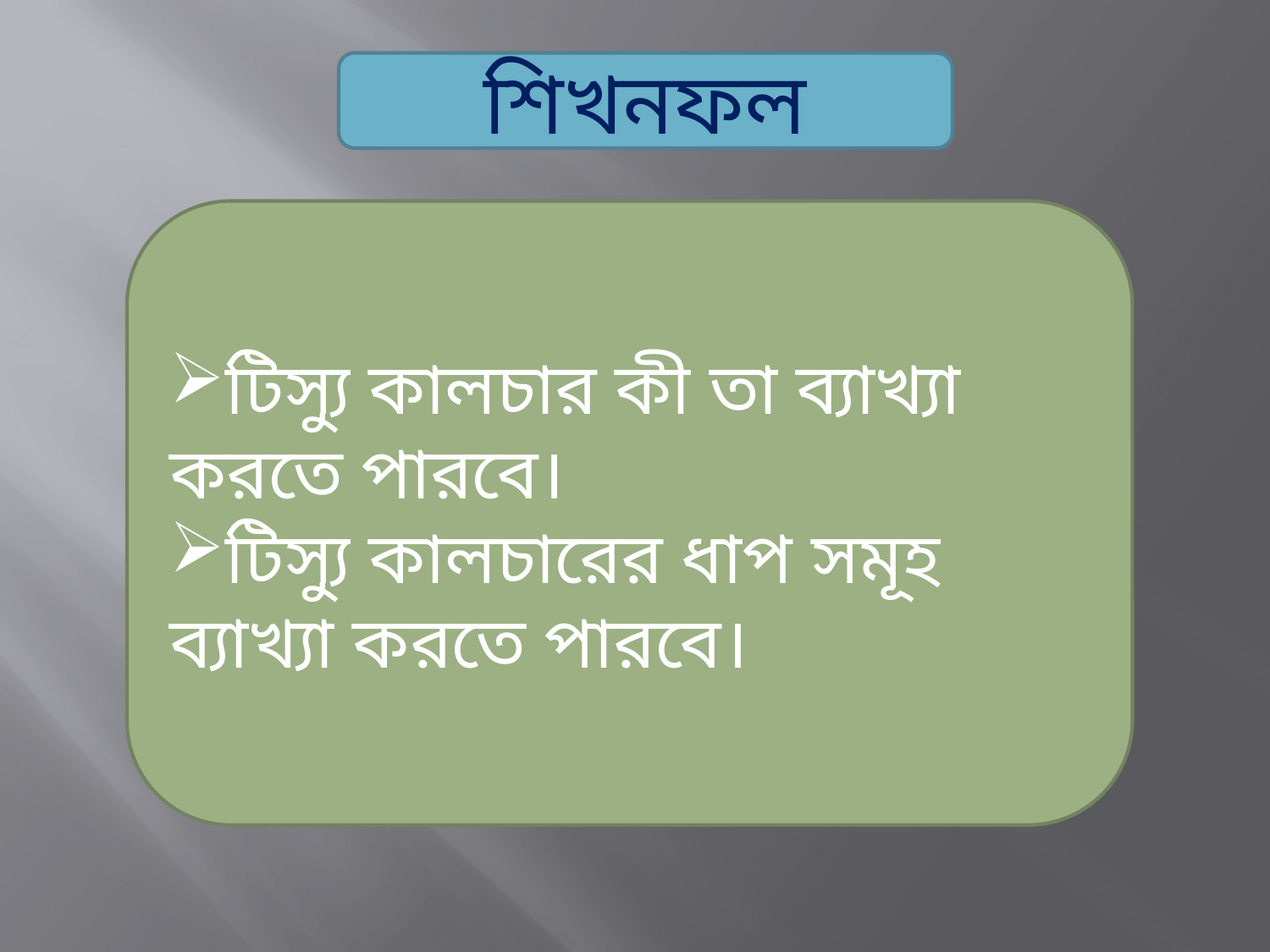

শিখনফল
টিস্যু কালচার কী তা ব্যাখ্যা করতে পারবে।
টিস্যু কালচারের ধাপ সমূহ ব্যাখ্যা করতে পারবে।